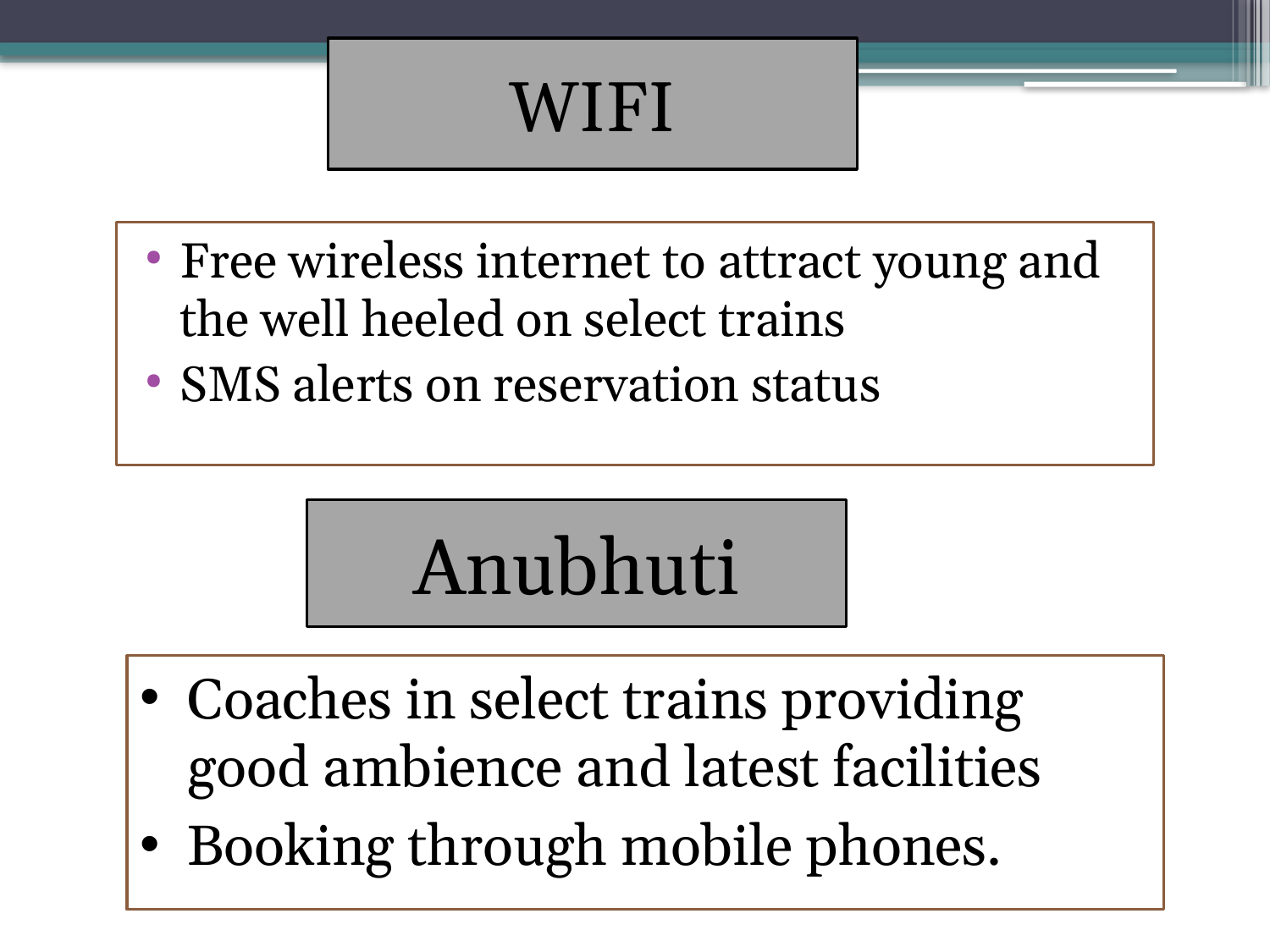

# WIFI
Free wireless internet to attract young and the well heeled on select trains
SMS alerts on reservation status
Anubhuti
Coaches in select trains providing good ambience and latest facilities
Booking through mobile phones.